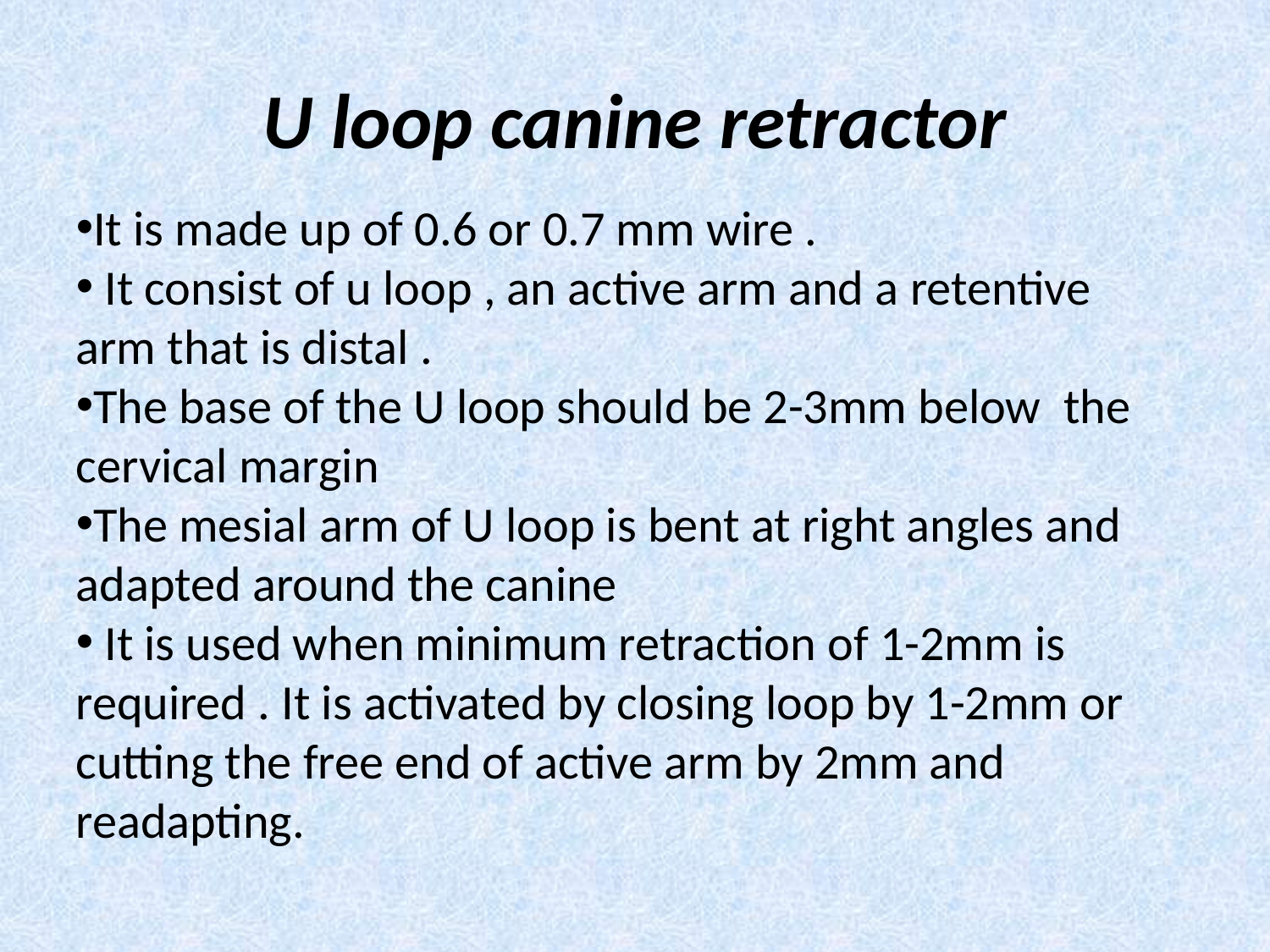

# U loop canine retractor
It is made up of 0.6 or 0.7 mm wire .
 It consist of u loop , an active arm and a retentive arm that is distal .
The base of the U loop should be 2-3mm below  the cervical margin
The mesial arm of U loop is bent at right angles and adapted around the canine
 It is used when minimum retraction of 1-2mm is required . It is activated by closing loop by 1-2mm or cutting the free end of active arm by 2mm and readapting.